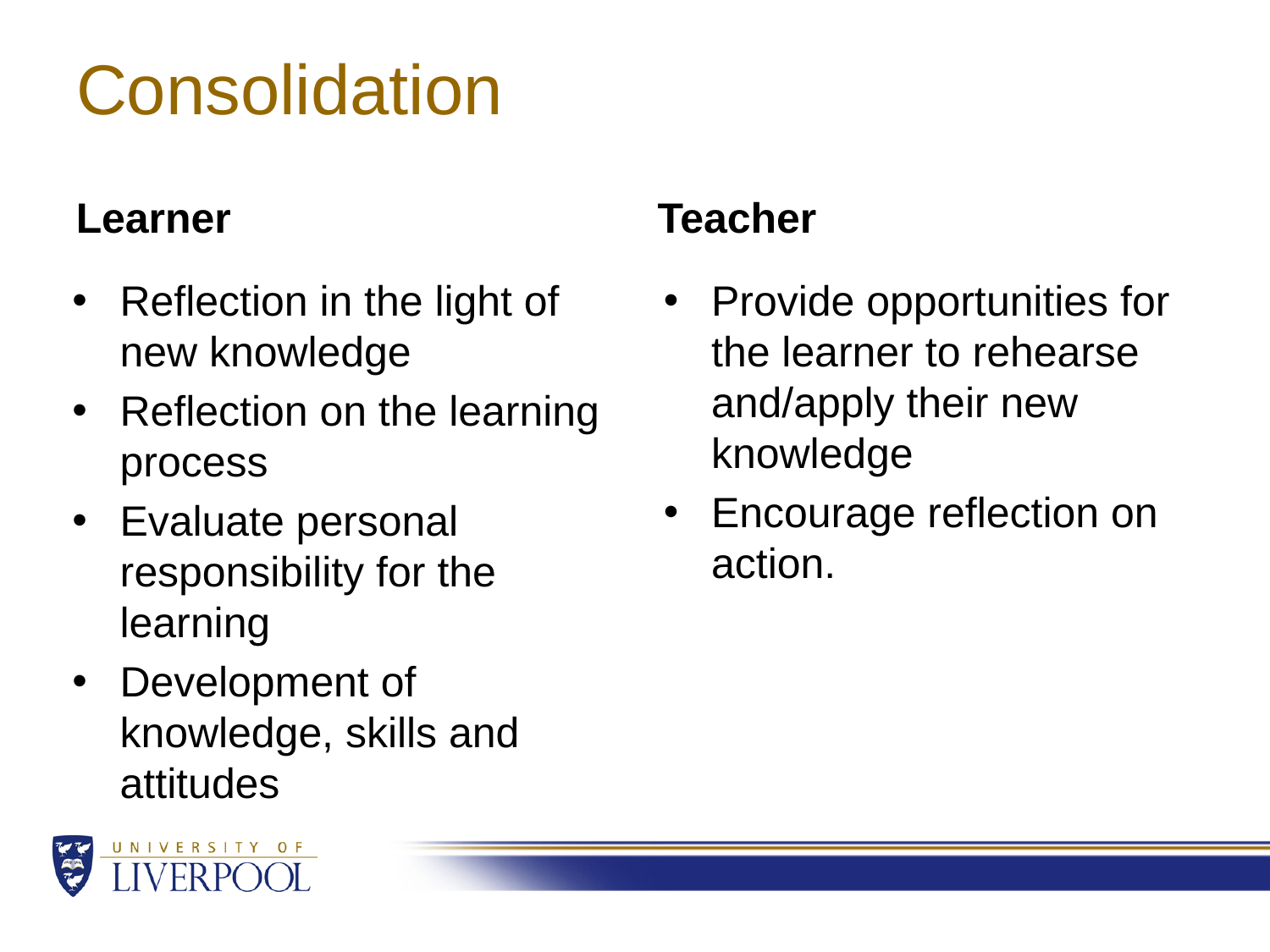

# Consolidation
Learner
Teacher
Reflection in the light of new knowledge
Reflection on the learning process
Evaluate personal responsibility for the learning
Development of knowledge, skills and attitudes

Provide opportunities for the learner to rehearse and/apply their new knowledge
Encourage reflection on action.